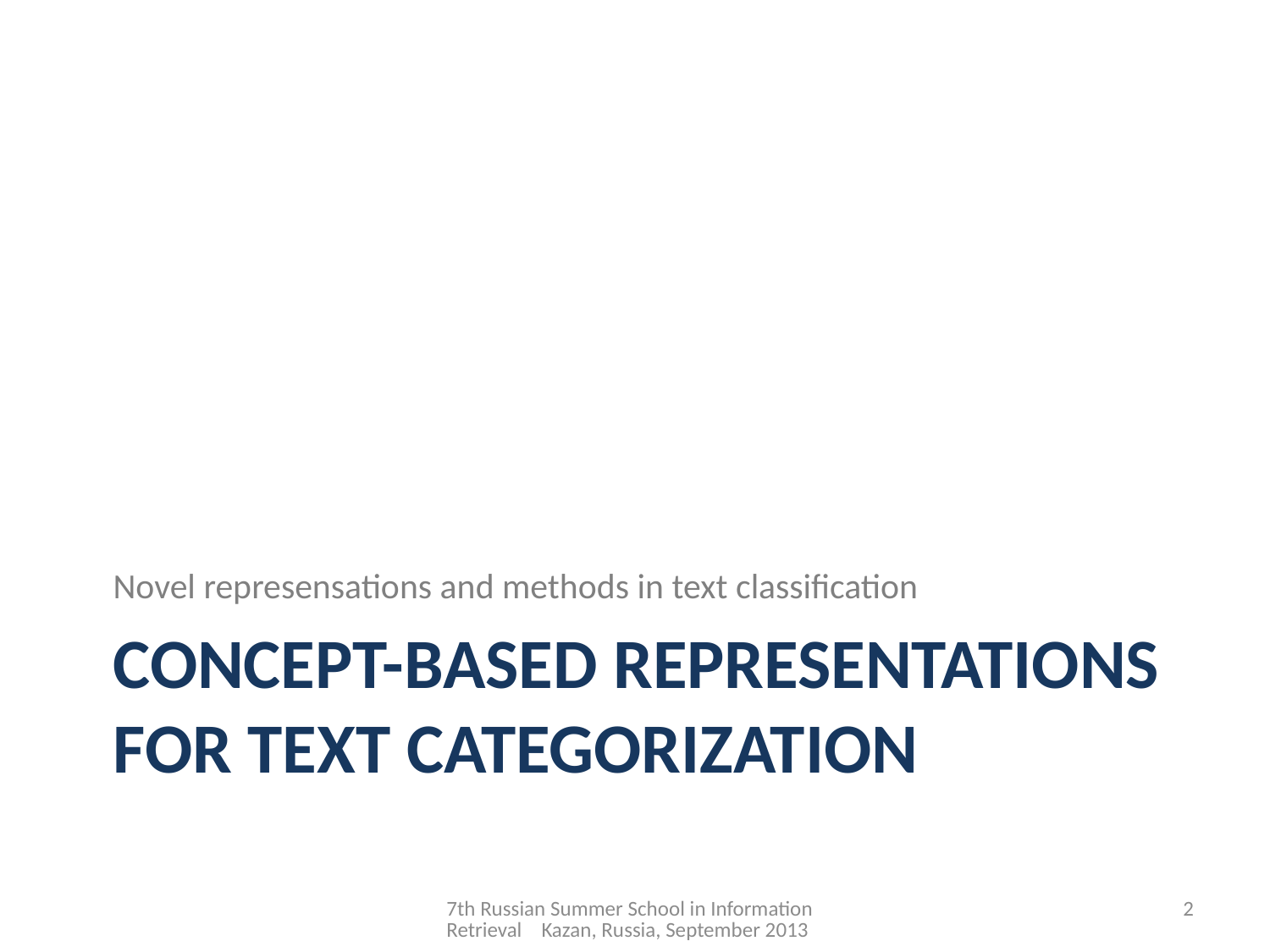

Novel represensations and methods in text classification
# Concept-based representations for Text categorization
7th Russian Summer School in Information Retrieval    Kazan, Russia, September 2013
2